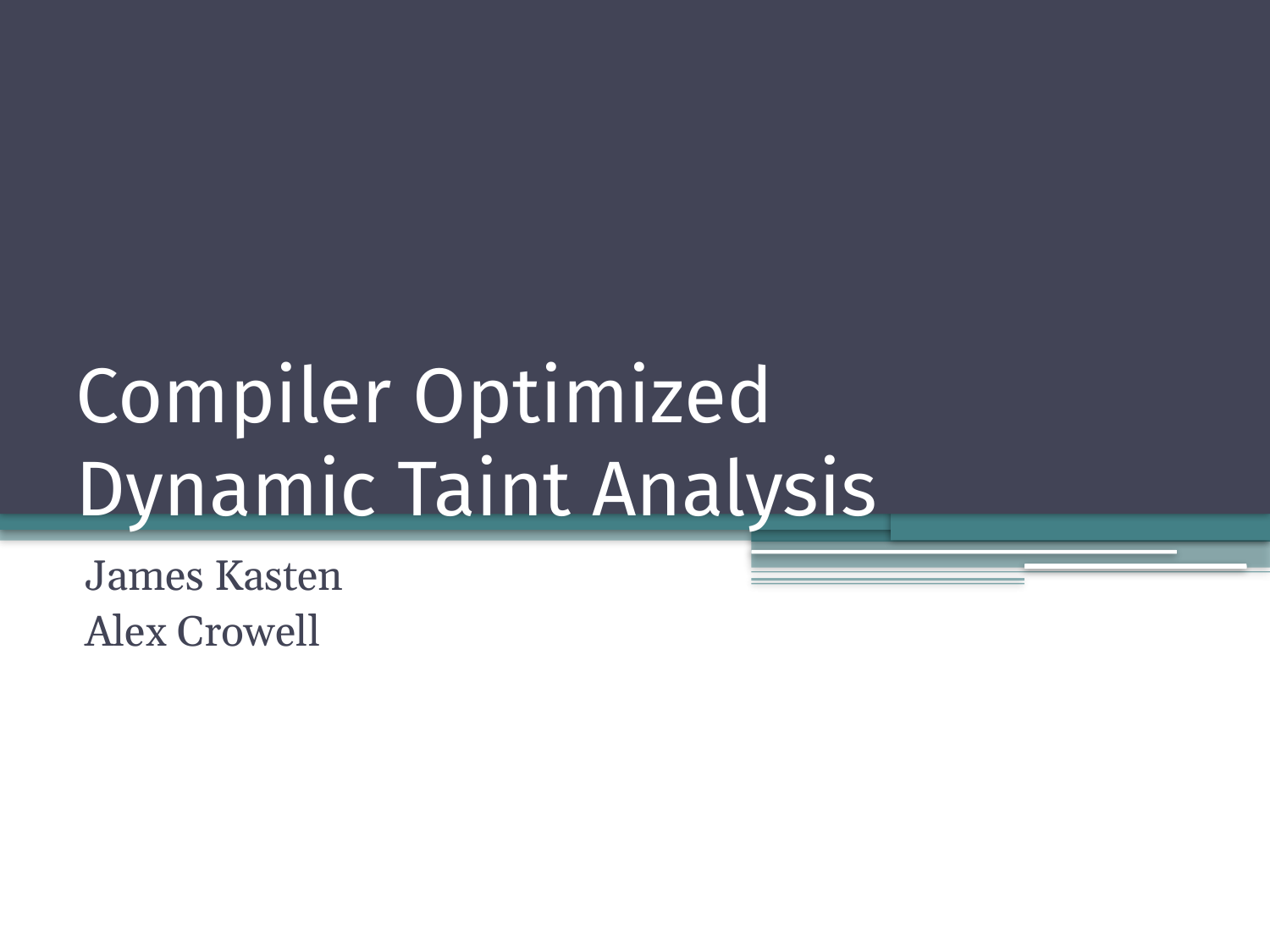

# Compiler Optimized Dynamic Taint Analysis
James Kasten
Alex Crowell